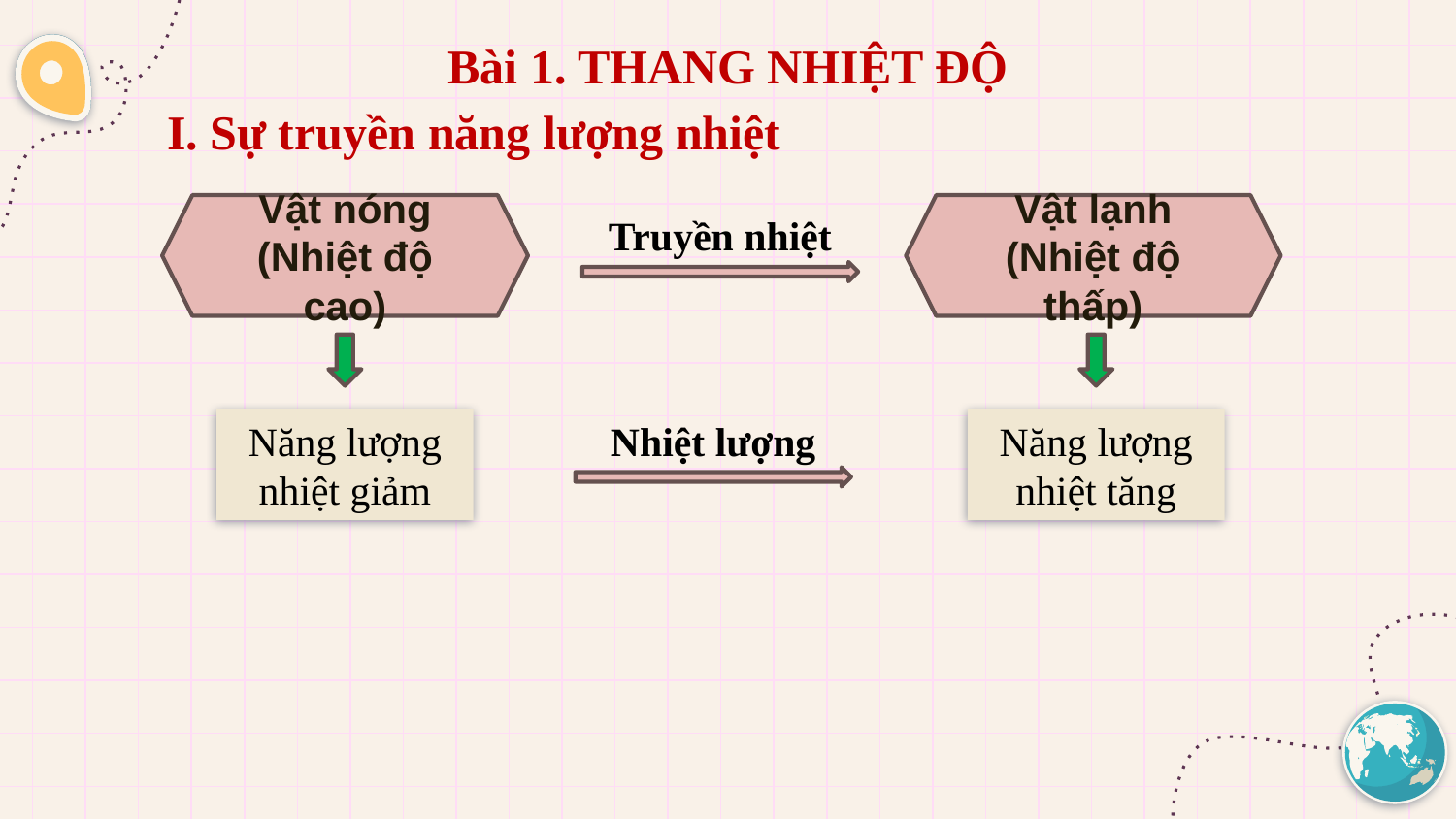

Bài 1. THANG NHIỆT ĐỘ

I. Sự truyền năng lượng nhiệt
Vật lạnh
(Nhiệt độ thấp)
Vật nóng
(Nhiệt độ cao)
Truyền nhiệt

Nhiệt lượng

Năng lượng nhiệt giảm

Năng lượng nhiệt tăng